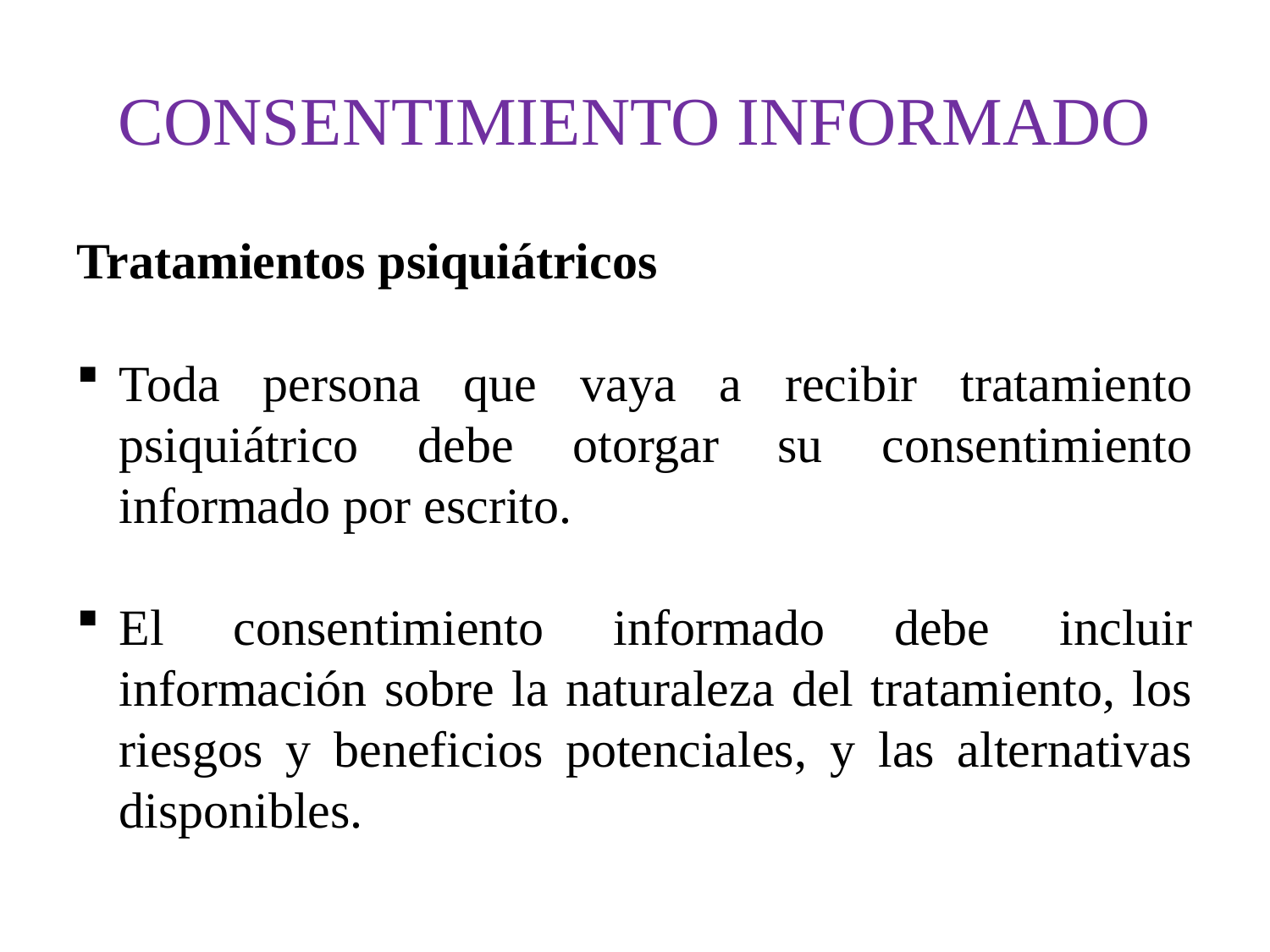

# CONSENTIMIENTO INFORMADO
Tratamientos psiquiátricos

Toda persona que vaya a recibir tratamiento psiquiátrico debe otorgar su consentimiento informado por escrito.

El consentimiento informado debe incluir información sobre la naturaleza del tratamiento, los riesgos y beneficios potenciales, y las alternativas disponibles.